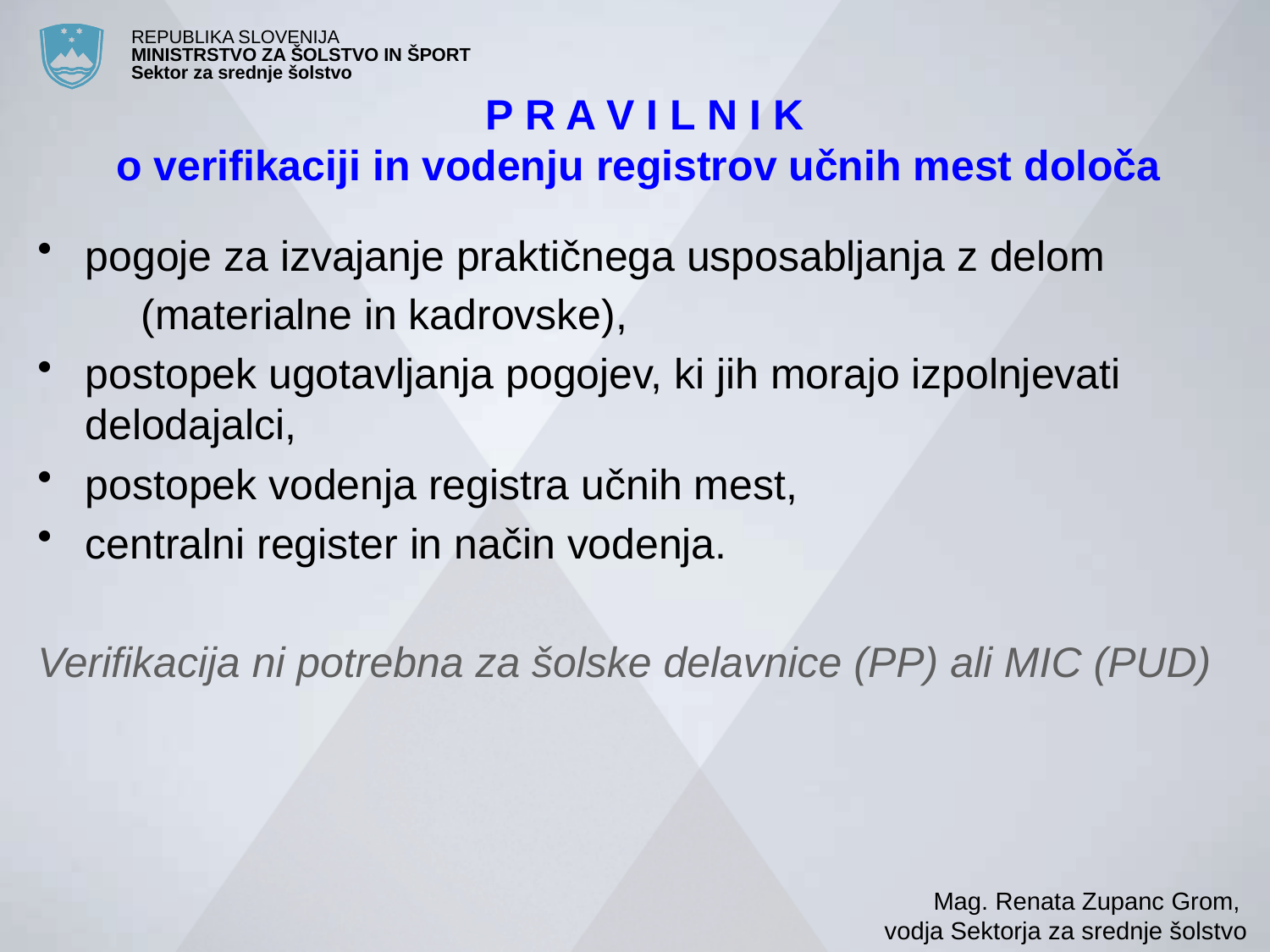

# P R A V I L N I K     o verifikaciji in vodenju registrov učnih mest določa
pogoje za izvajanje praktičnega usposabljanja z delom
	(materialne in kadrovske),
postopek ugotavljanja pogojev, ki jih morajo izpolnjevati  delodajalci,
postopek vodenja registra učnih mest,
centralni register in način vodenja.

Verifikacija ni potrebna za šolske delavnice (PP) ali MIC (PUD)